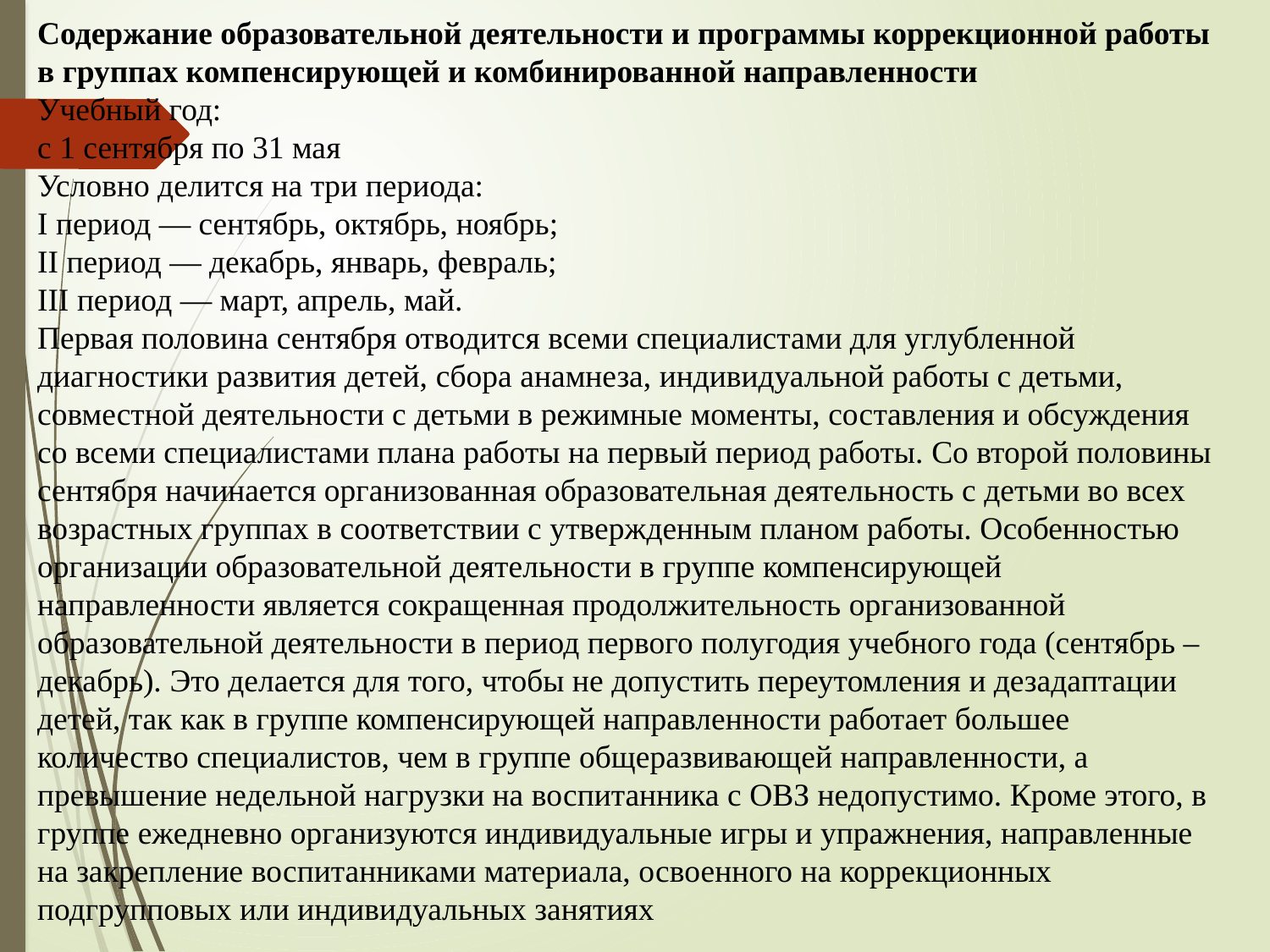

Содержание образовательной деятельности и программы коррекционной работы в группах компенсирующей и комбинированной направленности
Учебный год:
с 1 сентября по 31 мая
Условно делится на три периода:
I период — сентябрь, октябрь, ноябрь;
II период — декабрь, январь, февраль;
III период — март, апрель, май.
Первая половина сентября отводится всеми специалистами для углубленной диагностики развития детей, сбора анамнеза, индивидуальной работы с детьми, совместной деятельности с детьми в режимные моменты, составления и обсуждения со всеми специалистами плана работы на первый период работы. Со второй половины сентября начинается организованная образовательная деятельность с детьми во всех возрастных группах в соответствии с утвержденным планом работы. Особенностью организации образовательной деятельности в группе компенсирующей направленности является сокращенная продолжительность организованной образовательной деятельности в период первого полугодия учебного года (сентябрь – декабрь). Это делается для того, чтобы не допустить переутомления и дезадаптации детей, так как в группе компенсирующей направленности работает большее количество специалистов, чем в группе общеразвивающей направленности, а превышение недельной нагрузки на воспитанника с ОВЗ недопустимо. Кроме этого, в группе ежедневно организуются индивидуальные игры и упражнения, направленные на закрепление воспитанниками материала, освоенного на коррекционных подгрупповых или индивидуальных занятиях